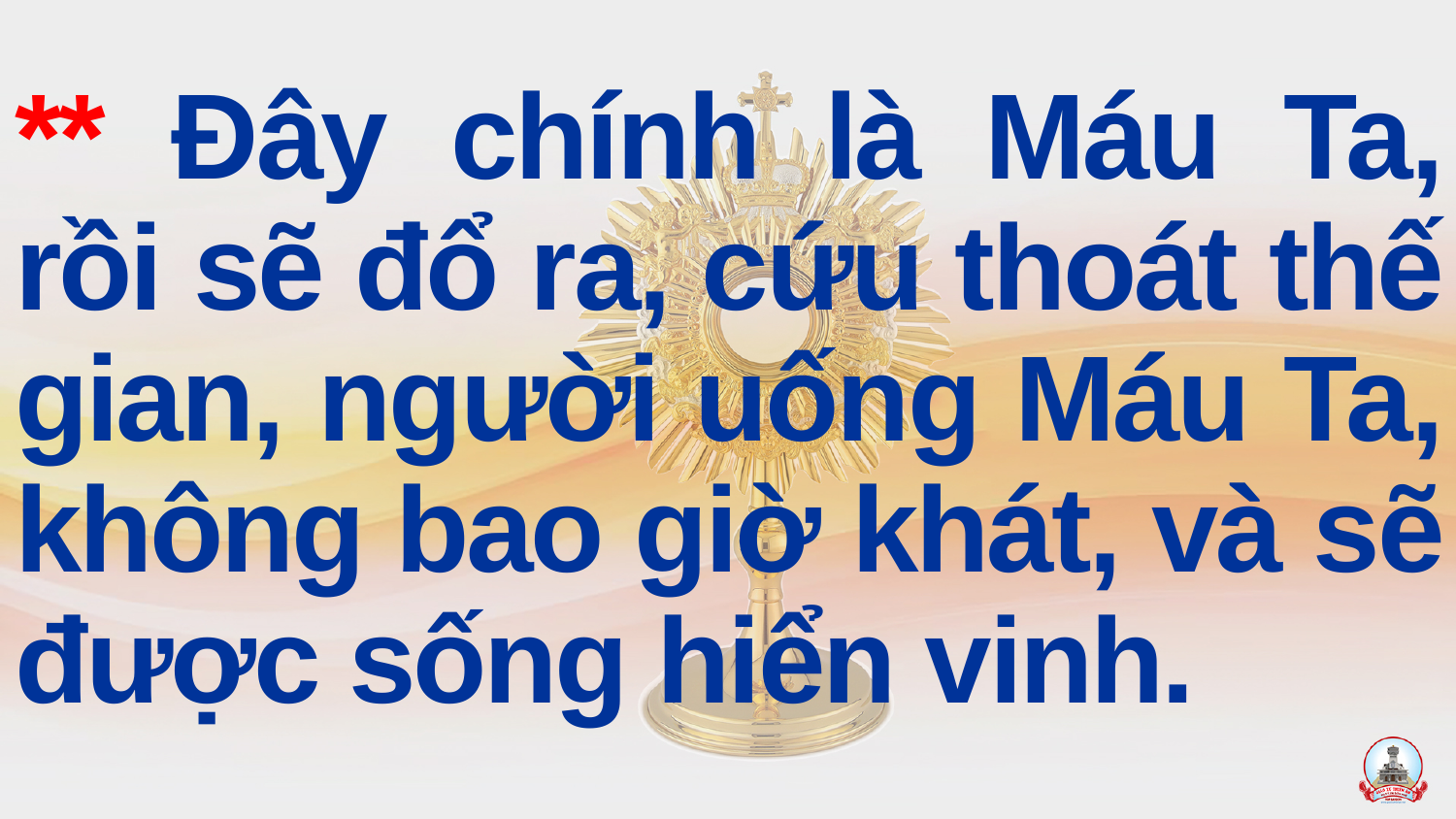

** Đây chính là Máu Ta, rồi sẽ đổ ra, cứu thoát thế gian, người uống Máu Ta, không bao giờ khát, và sẽ được sống hiển vinh.